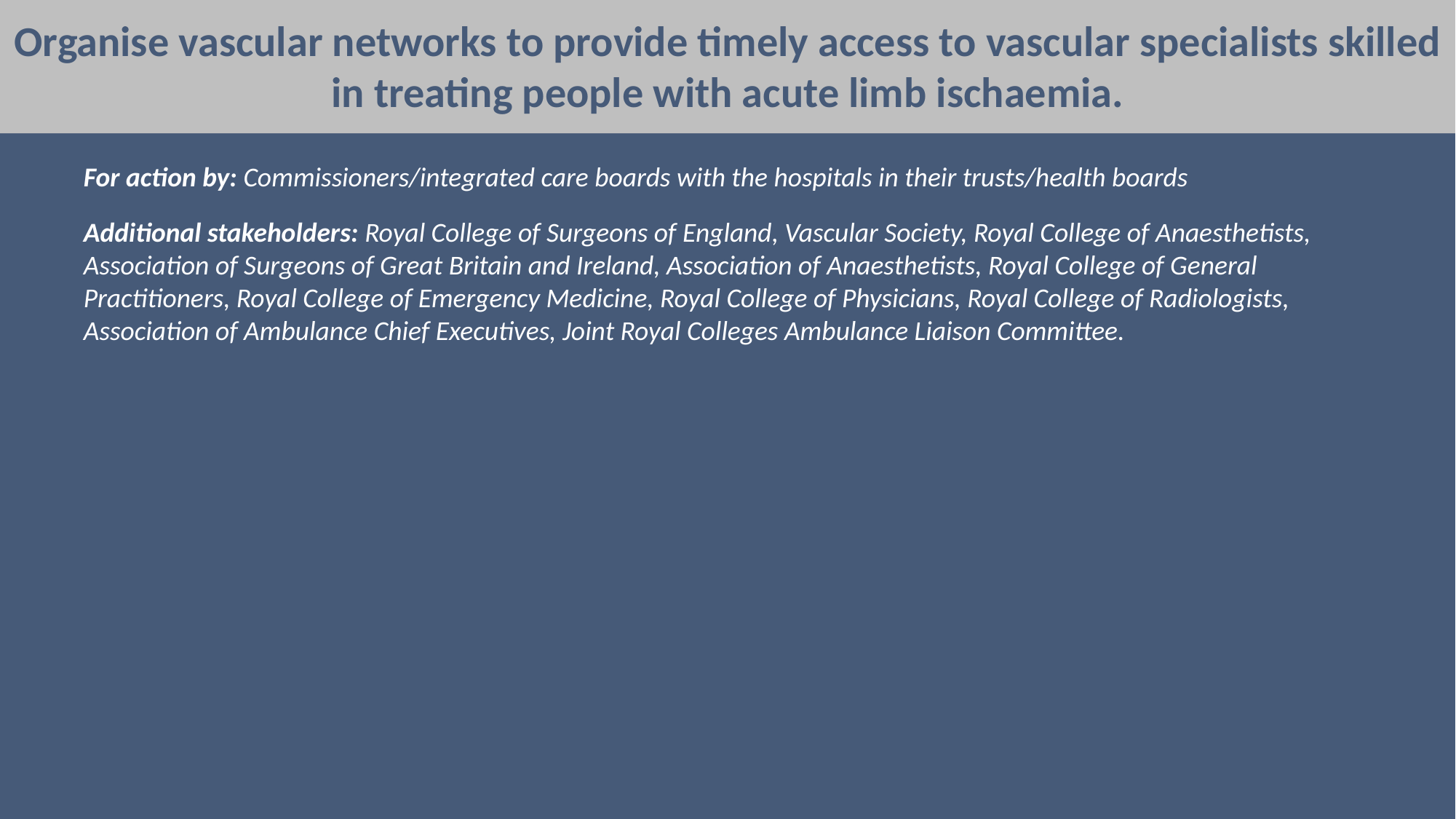

# Organise vascular networks to provide timely access to vascular specialists skilled in treating people with acute limb ischaemia.
For action by: Commissioners/integrated care boards with the hospitals in their trusts/health boards

Additional stakeholders: Royal College of Surgeons of England, Vascular Society, Royal College of Anaesthetists, Association of Surgeons of Great Britain and Ireland, Association of Anaesthetists, Royal College of General Practitioners, Royal College of Emergency Medicine, Royal College of Physicians, Royal College of Radiologists, Association of Ambulance Chief Executives, Joint Royal Colleges Ambulance Liaison Committee.